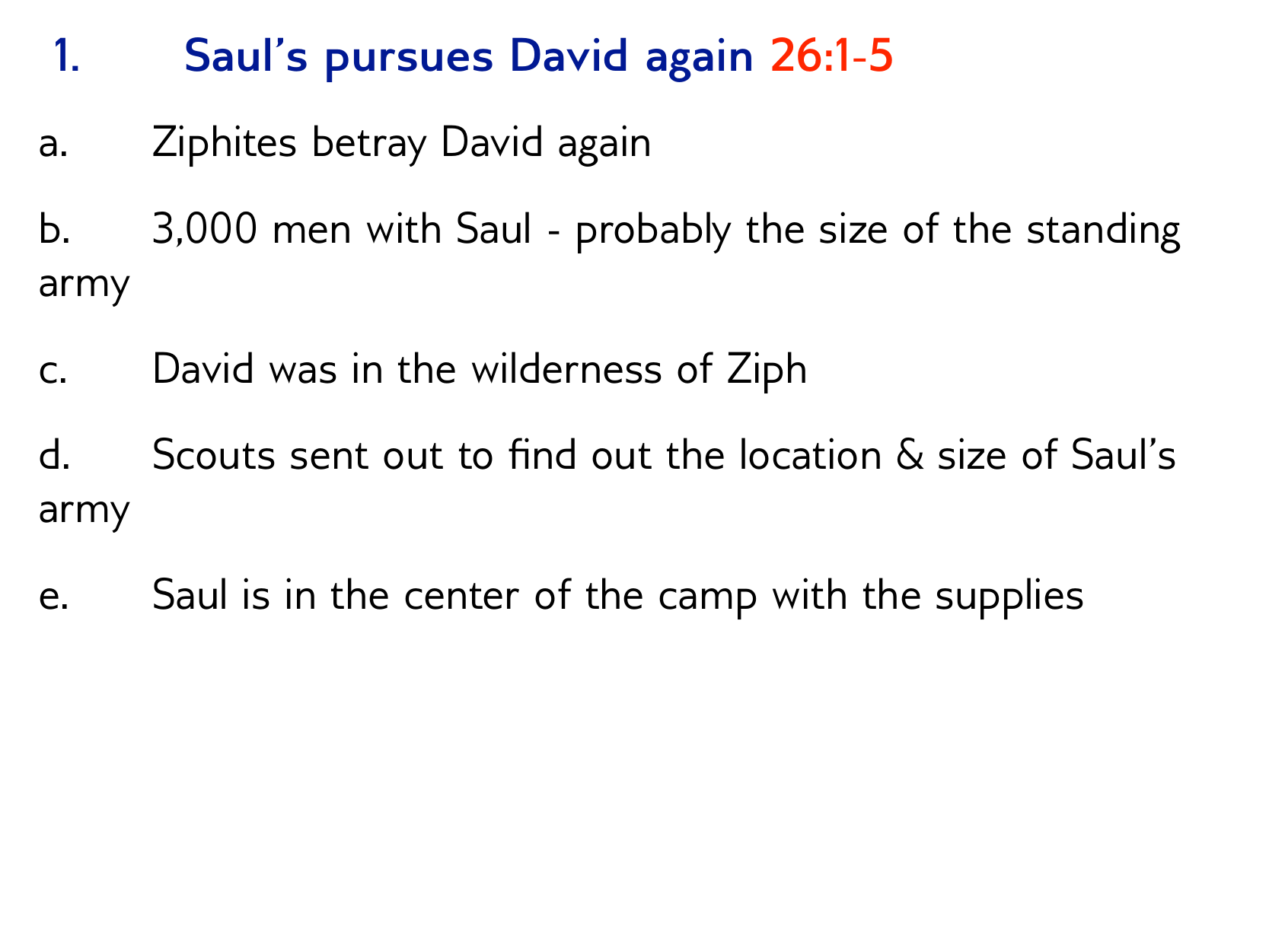

1.	 Saul’s pursues David again 26:1-5
a.	Ziphites betray David again
b.	3,000 men with Saul - probably the size of the standing army
c.	David was in the wilderness of Ziph
d.	Scouts sent out to find out the location & size of Saul’s army
e.	Saul is in the center of the camp with the supplies